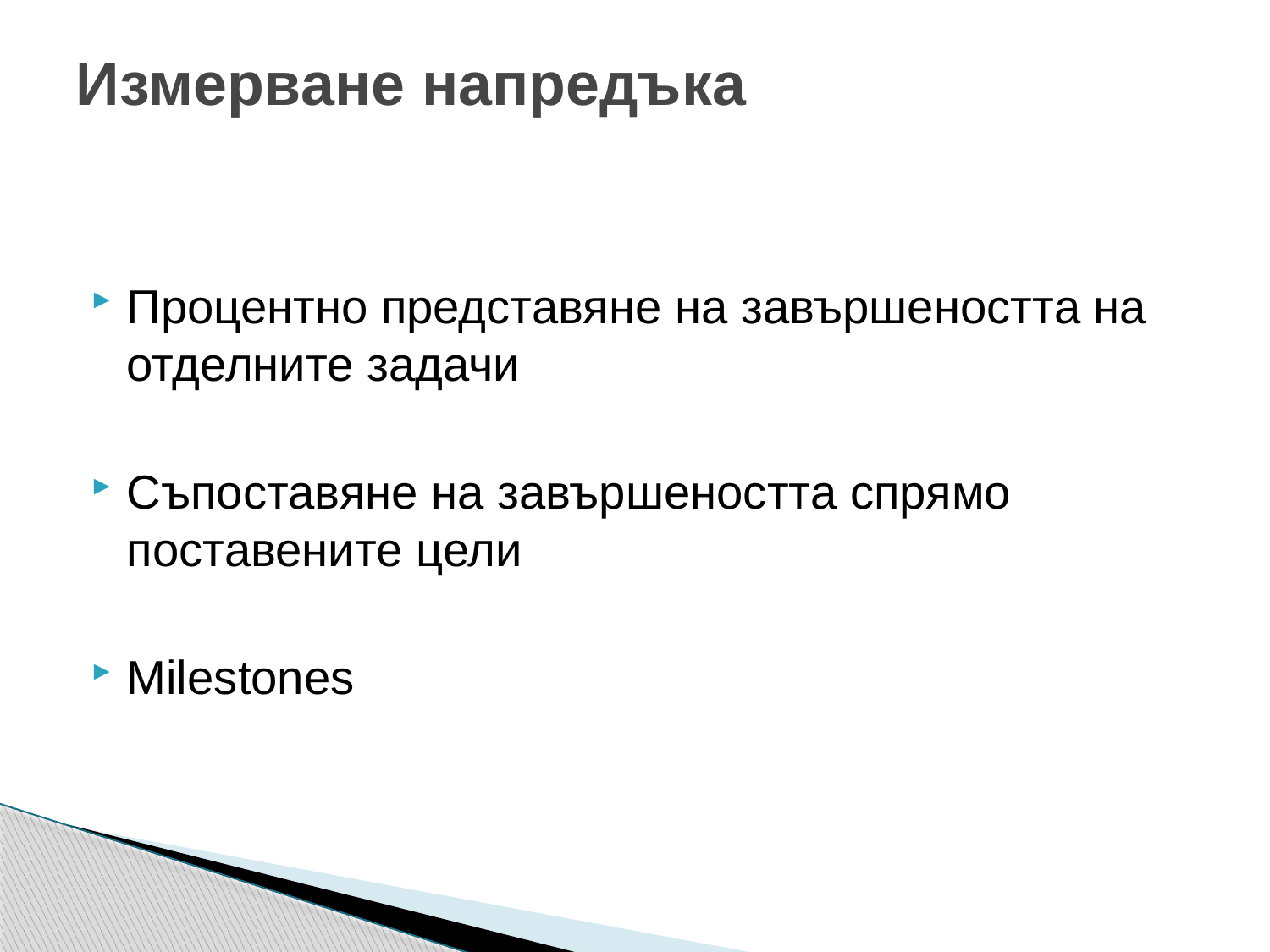

# Измерване напредъка

Процентно представяне на завършеността на отделните задачи

Съпоставяне на завършеността спрямо поставените цели

Milestones